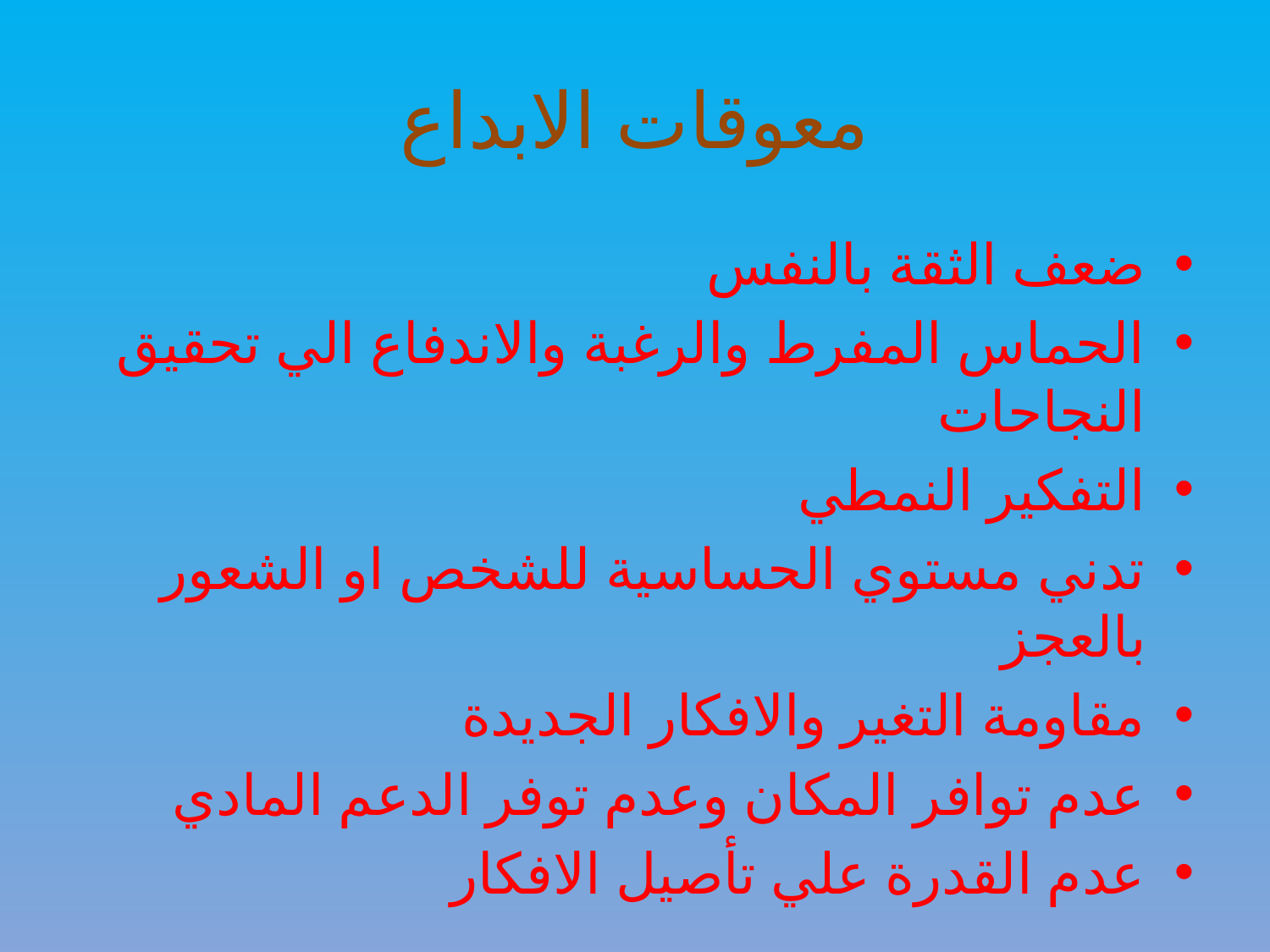

# معوقات الابداع
ضعف الثقة بالنفس
الحماس المفرط والرغبة والاندفاع الي تحقيق النجاحات
التفكير النمطي
تدني مستوي الحساسية للشخص او الشعور بالعجز
مقاومة التغير والافكار الجديدة
عدم توافر المكان وعدم توفر الدعم المادي
عدم القدرة علي تأصيل الافكار